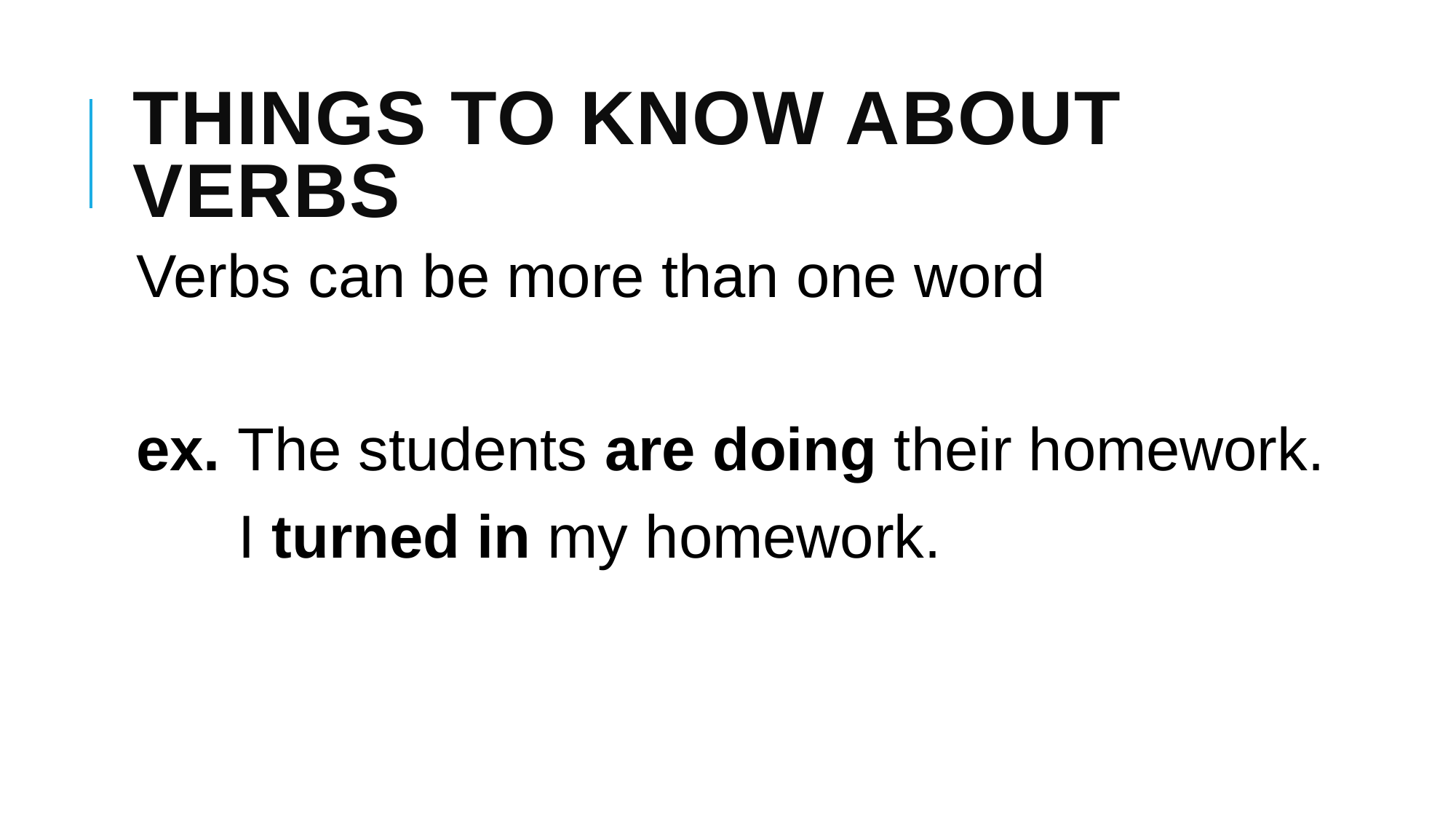

# Things to Know about Verbs
Verbs can be more than one word

ex. The students are doing their homework.
      I turned in my homework.